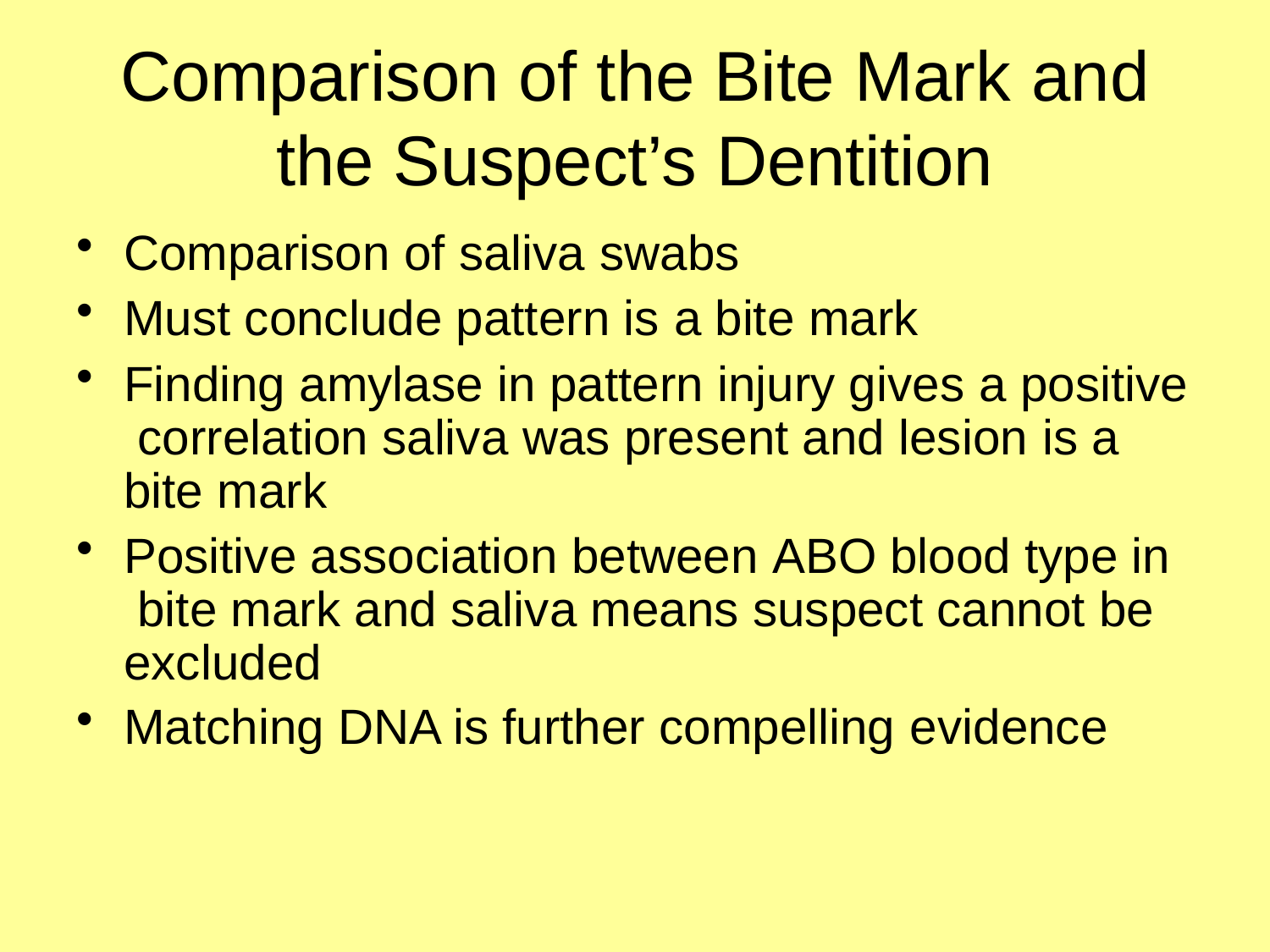

# Comparison of the Bite Mark and
the Suspect’s Dentition
Comparison of saliva swabs
Must conclude pattern is a bite mark
Finding amylase in pattern injury gives a positive  correlation saliva was present and lesion is a  bite mark
Positive association between ABO blood type in  bite mark and saliva means suspect cannot be  excluded
Matching DNA is further compelling evidence